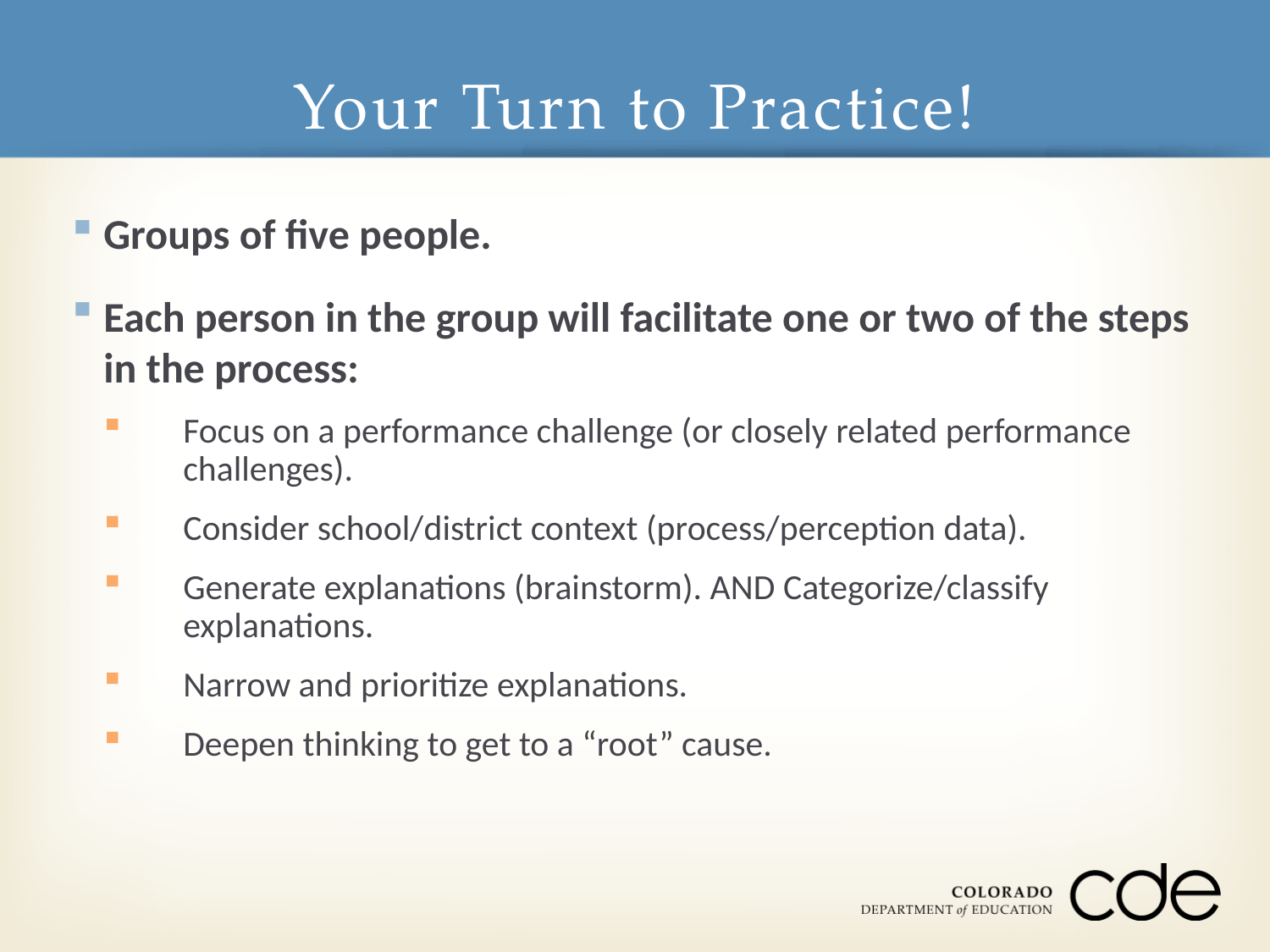

# Your Turn to Practice!
Groups of five people.
Each person in the group will facilitate one or two of the steps in the process:
Focus on a performance challenge (or closely related performance challenges).
Consider school/district context (process/perception data).
Generate explanations (brainstorm). AND Categorize/classify explanations.
Narrow and prioritize explanations.
Deepen thinking to get to a “root” cause.